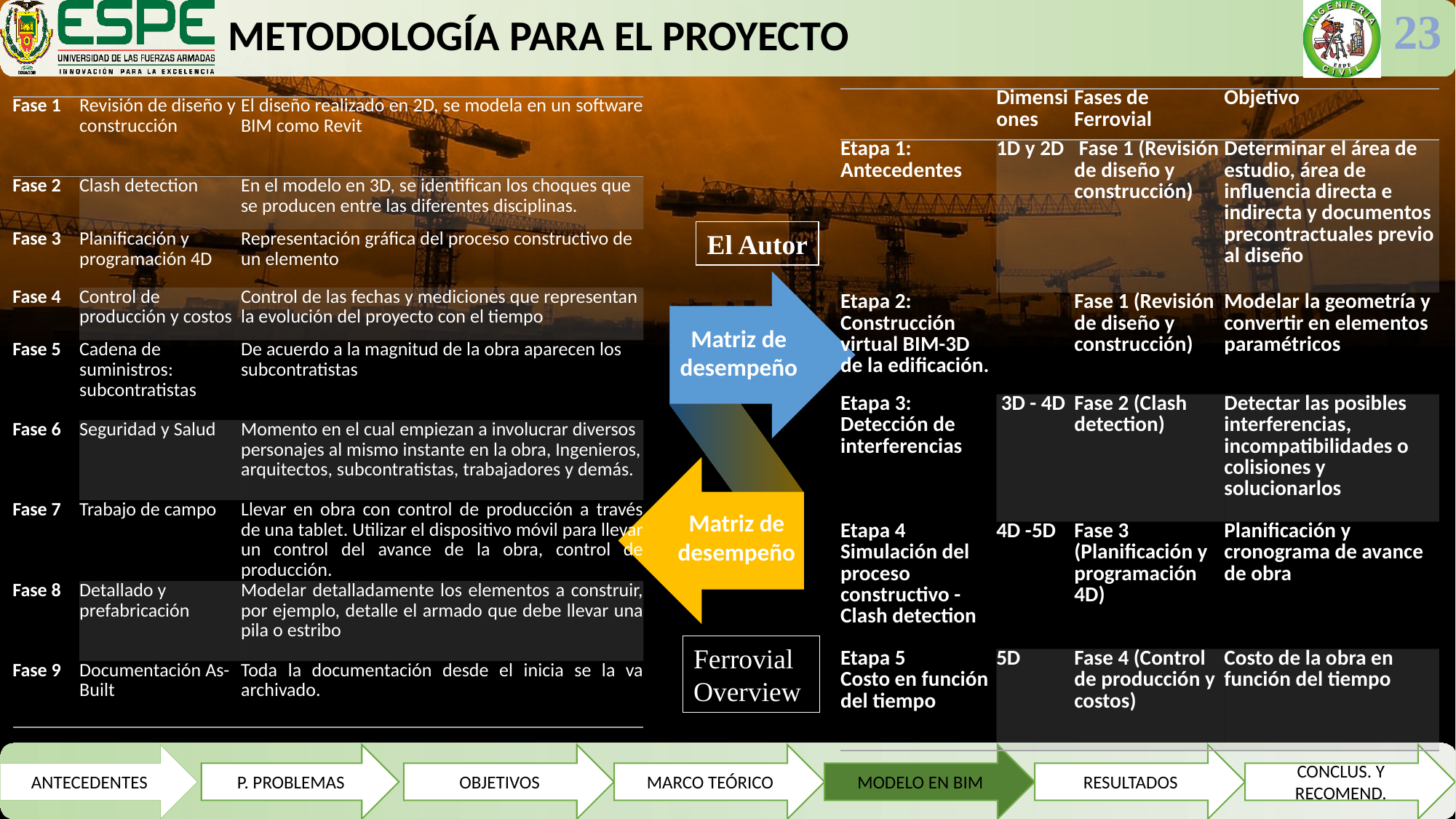

23
METODOLOGÍA PARA EL PROYECTO
|  | Dimensiones | Fases de Ferrovial | Objetivo |
| --- | --- | --- | --- |
| Etapa 1: Antecedentes | 1D y 2D | Fase 1 (Revisión de diseño y construcción) | Determinar el área de estudio, área de influencia directa e indirecta y documentos precontractuales previo al diseño |
| Etapa 2: Construcción virtual BIM-3D de la edificación. |  | Fase 1 (Revisión de diseño y construcción) | Modelar la geometría y convertir en elementos paramétricos |
| Etapa 3: Detección de interferencias | 3D - 4D | Fase 2 (Clash detection) | Detectar las posibles interferencias, incompatibilidades o colisiones y solucionarlos |
| Etapa 4 Simulación del proceso constructivo - Clash detection | 4D -5D | Fase 3 (Planificación y programación 4D) | Planificación y cronograma de avance de obra |
| Etapa 5 Costo en función del tiempo | 5D | Fase 4 (Control de producción y costos) | Costo de la obra en función del tiempo |
| Fase 1 | Revisión de diseño y construcción | El diseño realizado en 2D, se modela en un software BIM como Revit |
| --- | --- | --- |
| Fase 2 | Clash detection | En el modelo en 3D, se identifican los choques que se producen entre las diferentes disciplinas. |
| Fase 3 | Planificación y programación 4D | Representación gráfica del proceso constructivo de un elemento |
| Fase 4 | Control de producción y costos | Control de las fechas y mediciones que representan la evolución del proyecto con el tiempo |
| Fase 5 | Cadena de suministros: subcontratistas | De acuerdo a la magnitud de la obra aparecen los subcontratistas |
| Fase 6 | Seguridad y Salud | Momento en el cual empiezan a involucrar diversos personajes al mismo instante en la obra, Ingenieros, arquitectos, subcontratistas, trabajadores y demás. |
| Fase 7 | Trabajo de campo | Llevar en obra con control de producción a través de una tablet. Utilizar el dispositivo móvil para llevar un control del avance de la obra, control de producción. |
| Fase 8 | Detallado y prefabricación | Modelar detalladamente los elementos a construir, por ejemplo, detalle el armado que debe llevar una pila o estribo |
| Fase 9 | Documentación As-Built | Toda la documentación desde el inicia se la va archivado. |
El Autor

Matriz de desempeño
Matriz de desempeño
Ferrovial Overview
ANTECEDENTES
P. PROBLEMAS
OBJETIVOS
MARCO TEÓRICO
MODELO EN BIM
RESULTADOS
CONCLUS. Y RECOMEND.